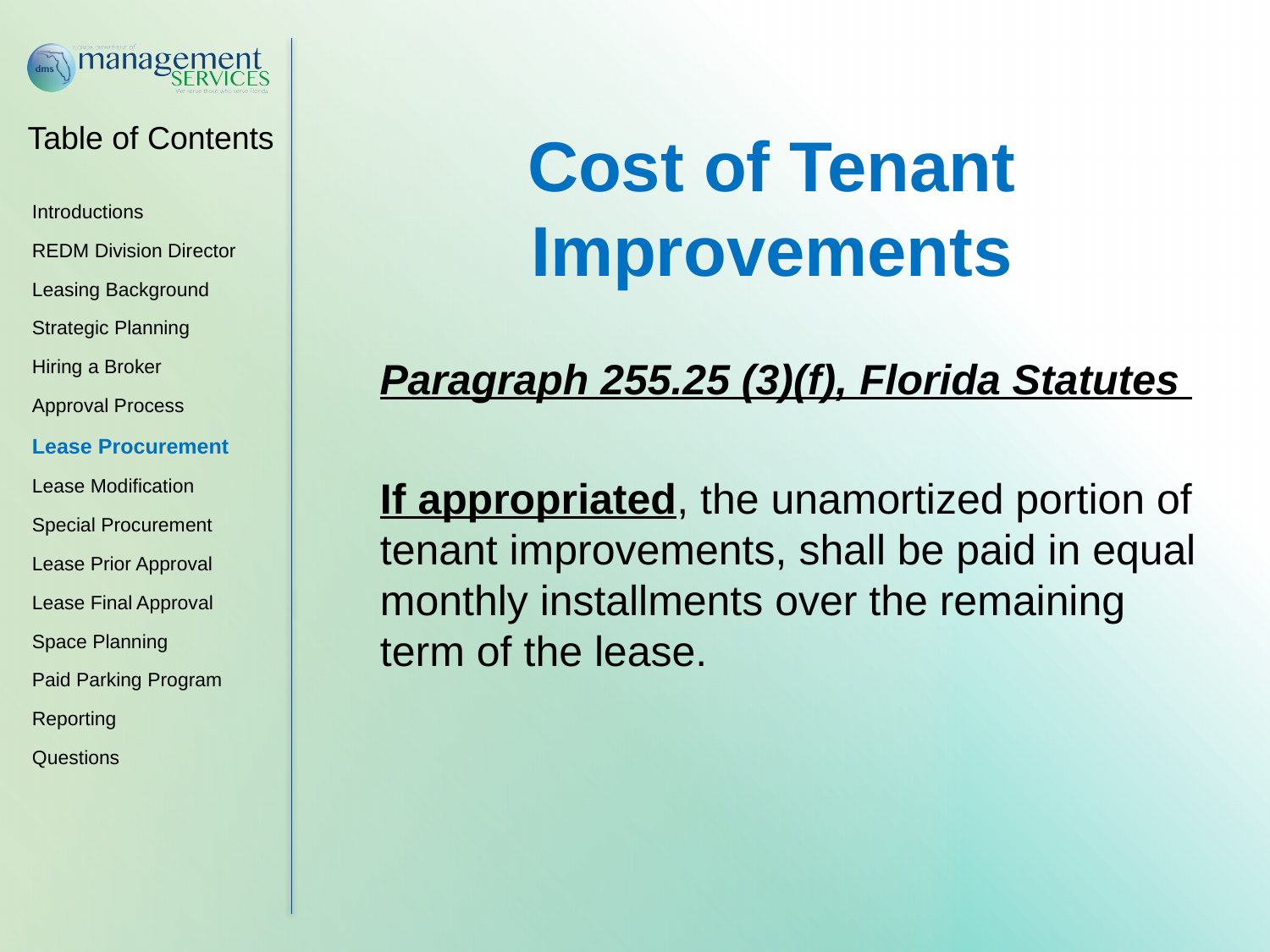

Cost of Tenant Improvements

    Paragraph 255.25 (3)(f), Florida Statutes

If appropriated, the unamortized portion of tenant improvements, shall be paid in equal monthly installments over the remaining term of the lease.
Introductions
REDM Division Director
Leasing Background
Strategic Planning
Hiring a Broker
Approval Process
Lease Procurement
Lease Modification
Special Procurement
Lease Prior Approval
Lease Final Approval
Space Planning
Paid Parking Program
Reporting
Questions